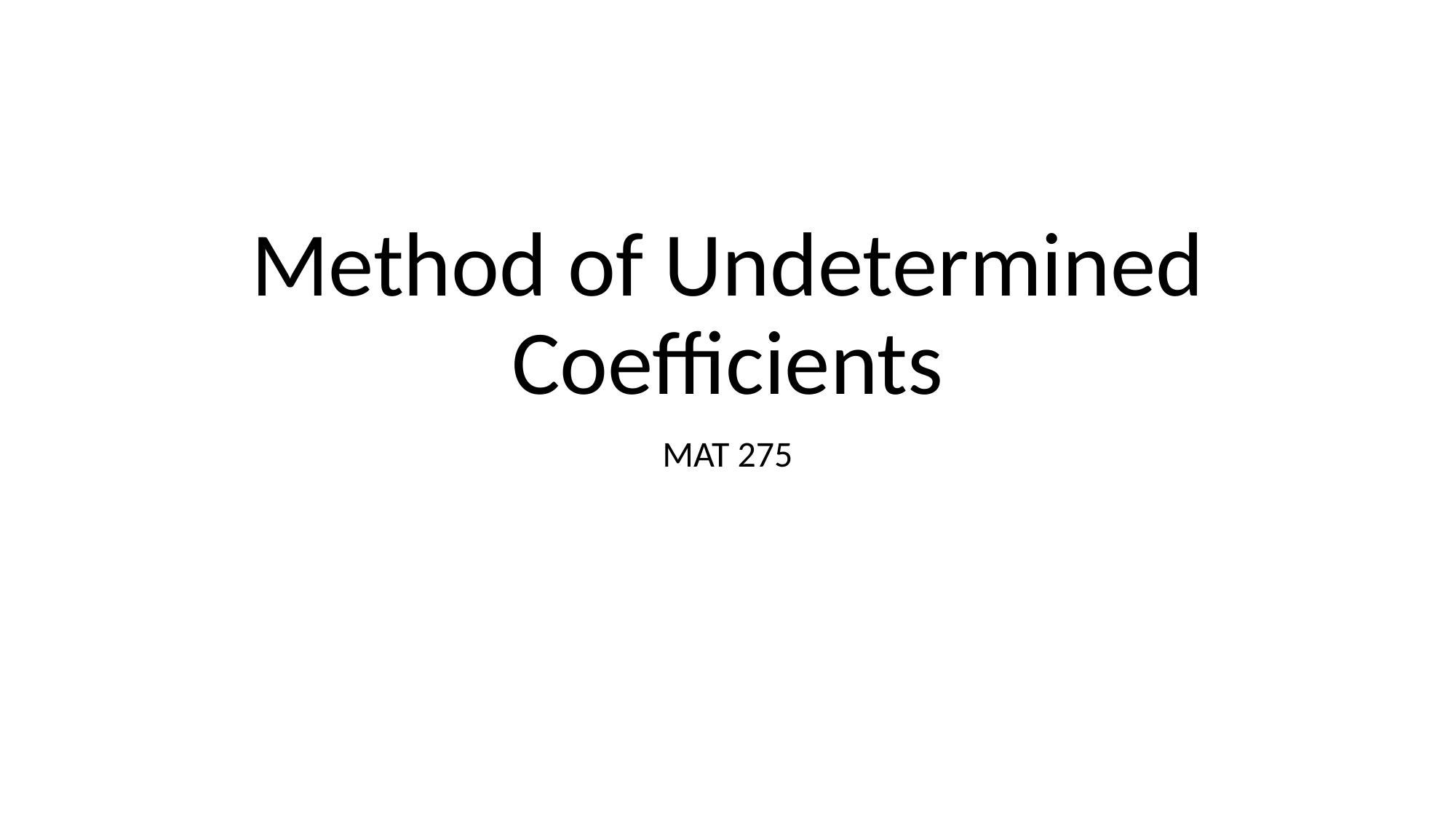

# Method of Undetermined Coefficients
MAT 275